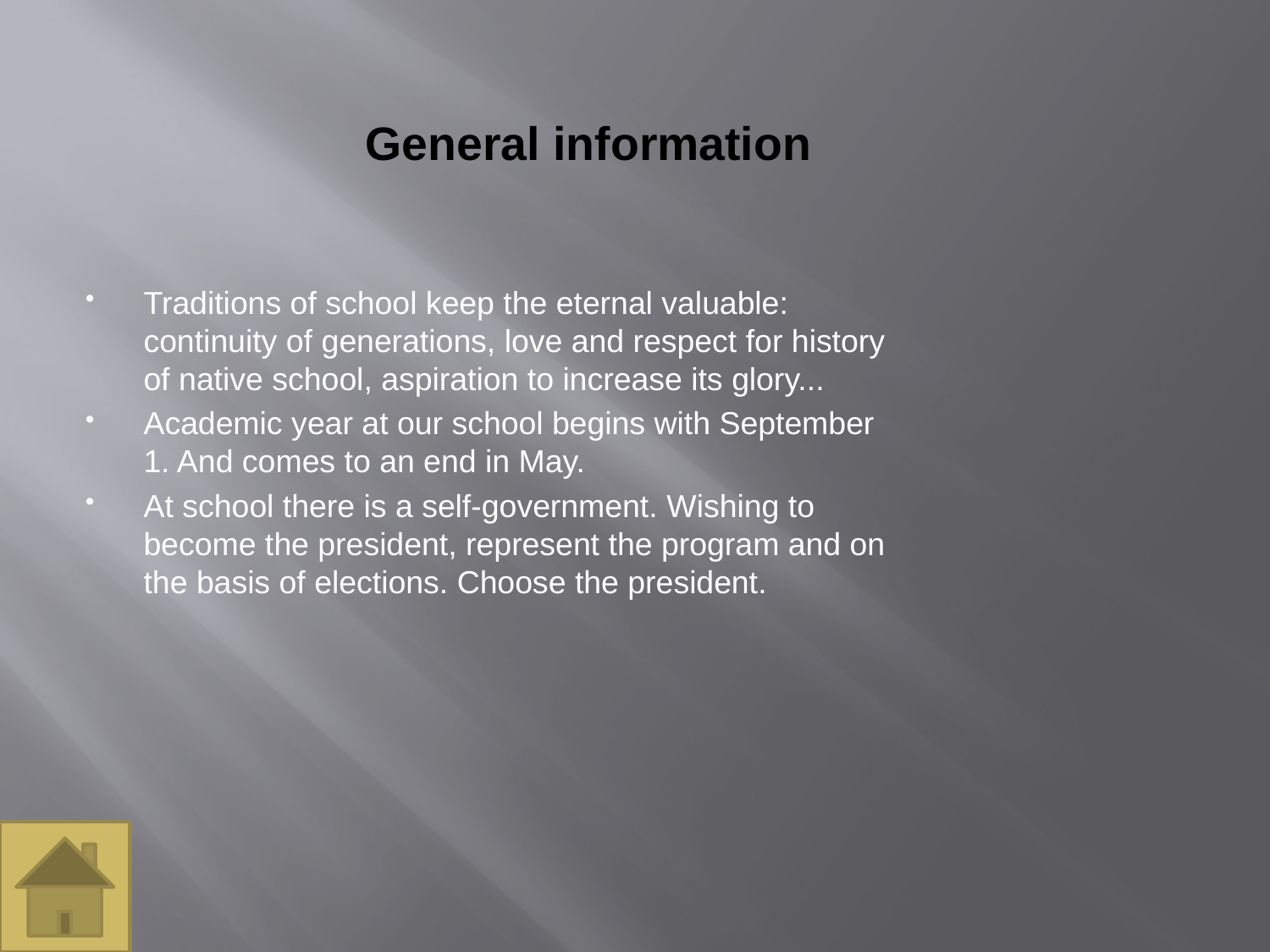

# General information
Traditions of school keep the eternal valuable: continuity of generations, love and respect for history of native school, aspiration to increase its glory...
Academic year at our school begins with September 1. And comes to an end in May.
At school there is a self-government. Wishing to become the president, represent the program and on the basis of elections. Choose the president.